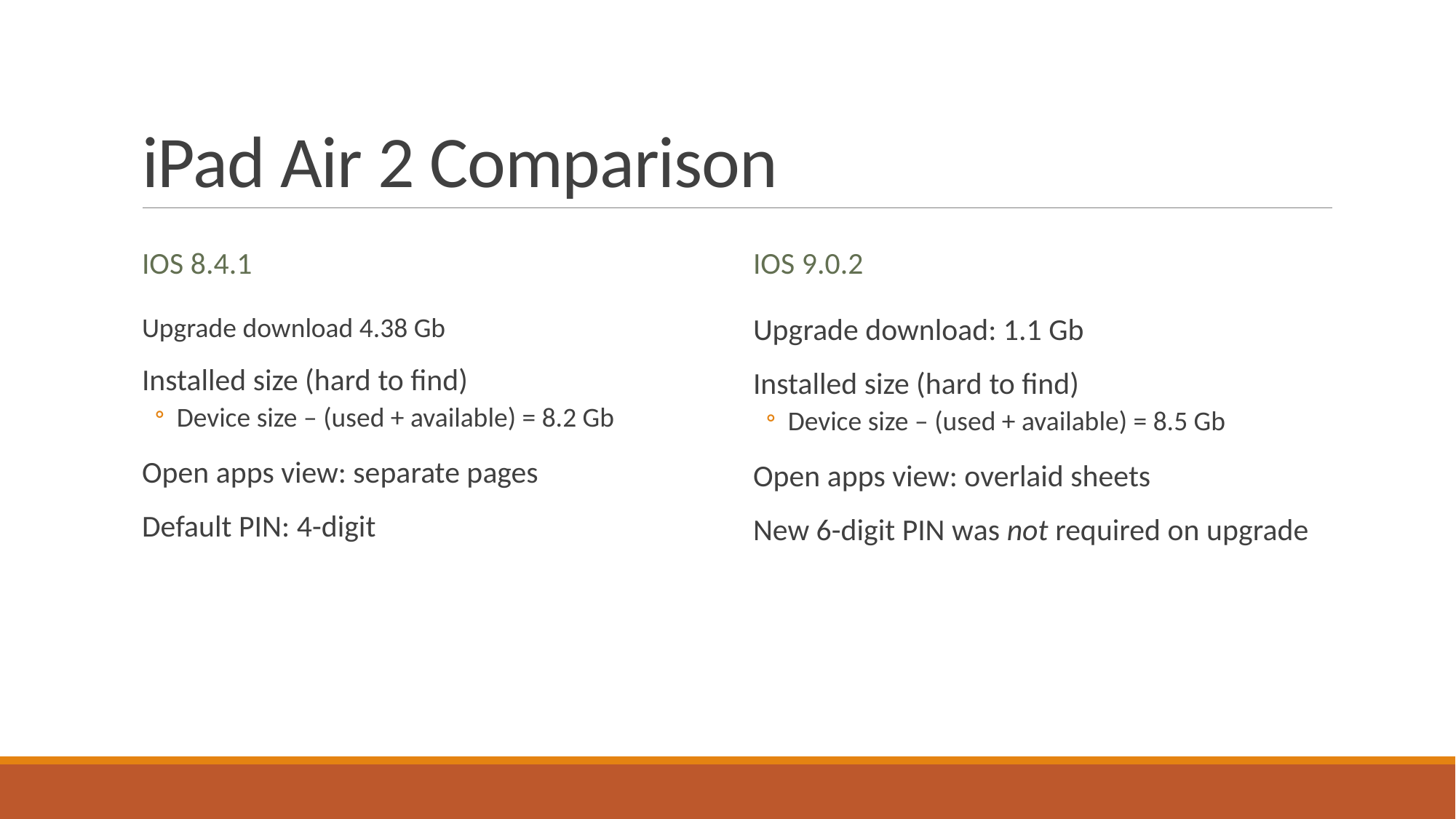

# iPad Air 2 Comparison
iOS 8.4.1
Ios 9.0.2
Upgrade download 4.38 Gb
Installed size (hard to find)
Device size – (used + available) = 8.2 Gb
Open apps view: separate pages
Default PIN: 4-digit
Upgrade download: 1.1 Gb
Installed size (hard to find)
Device size – (used + available) = 8.5 Gb
Open apps view: overlaid sheets
New 6-digit PIN was not required on upgrade